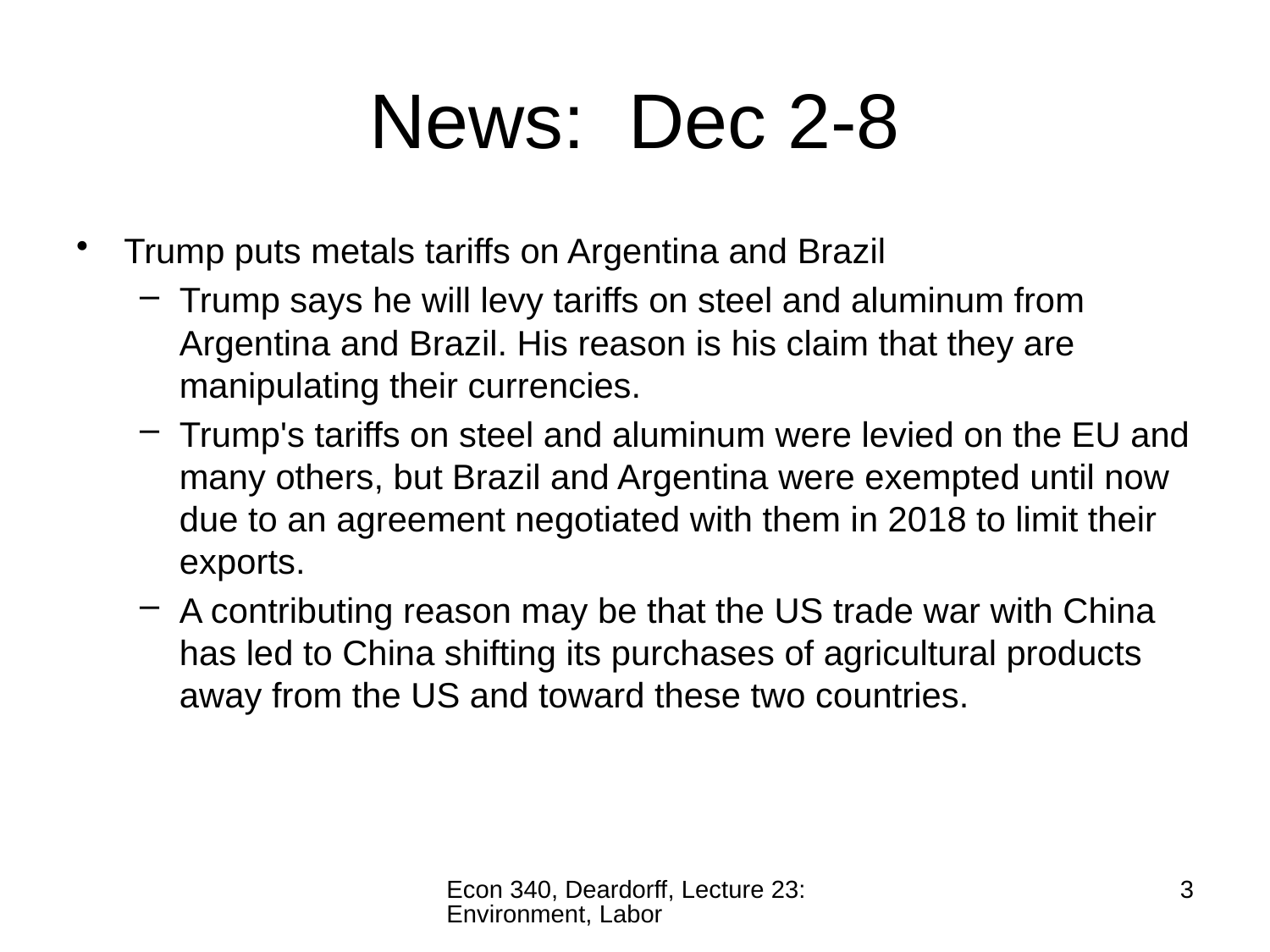

# News:  Dec 2-8
Trump puts metals tariffs on Argentina and Brazil
Trump says he will levy tariffs on steel and aluminum from Argentina and Brazil. His reason is his claim that they are manipulating their currencies.
Trump's tariffs on steel and aluminum were levied on the EU and many others, but Brazil and Argentina were exempted until now due to an agreement negotiated with them in 2018 to limit their exports.
A contributing reason may be that the US trade war with China has led to China shifting its purchases of agricultural products away from the US and toward these two countries.

Econ 340, Deardorff, Lecture 23:  Environment, Labor
3